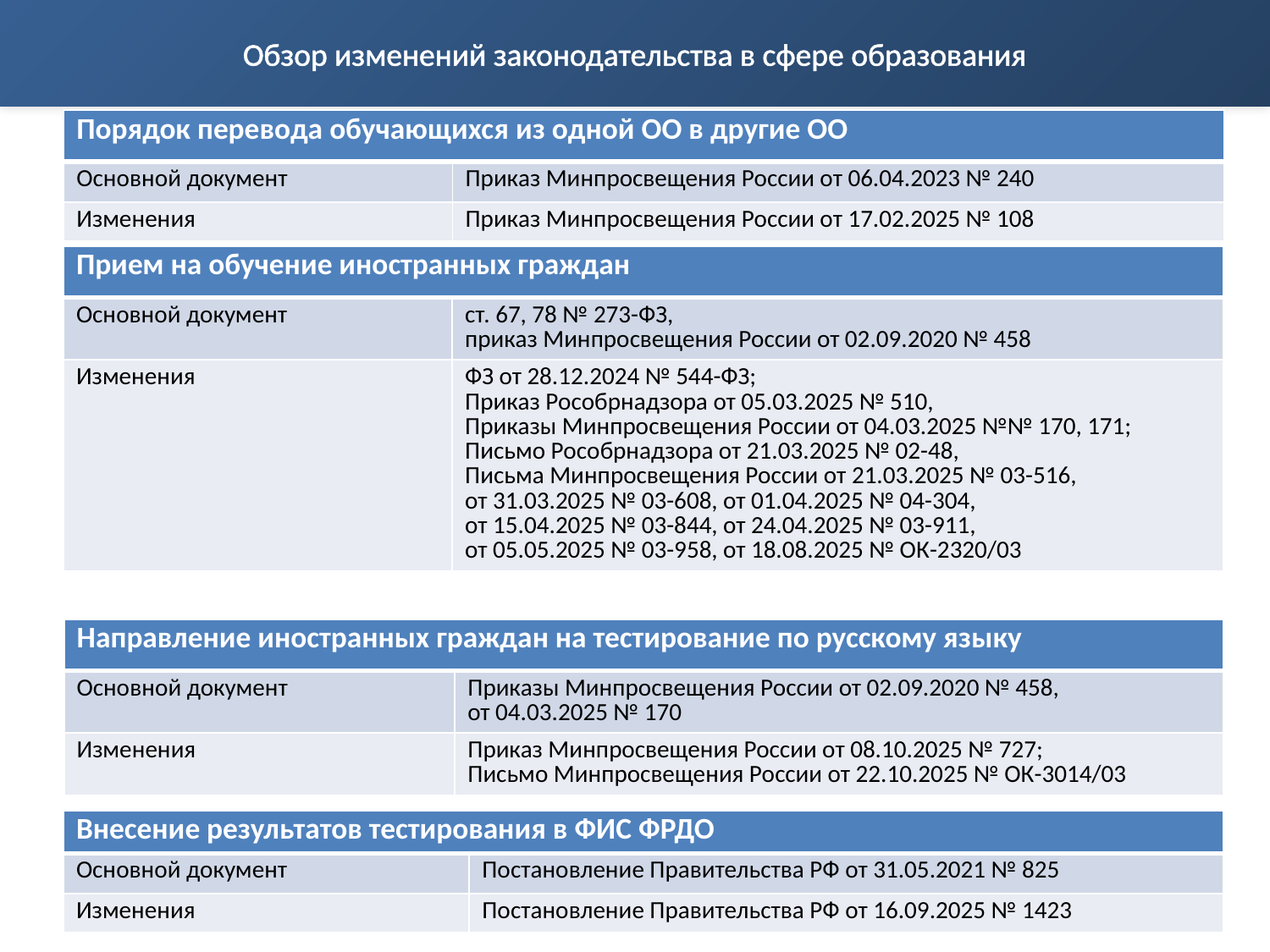

# Обзор изменений законодательства в сфере образования
| Порядок перевода обучающихся из одной ОО в другие ОО |  |
| --- | --- |
| Основной документ | Приказ Минпросвещения России от 06.04.2023 № 240 |
| Изменения | Приказ Минпросвещения России от 17.02.2025 № 108 |
| Прием на обучение иностранных граждан |  |
| --- | --- |
| Основной документ | ст. 67, 78 № 273-ФЗ, приказ Минпросвещения России от 02.09.2020 № 458 |
| Изменения | ФЗ от 28.12.2024 № 544-ФЗ; Приказ Рособрнадзора от 05.03.2025 № 510, Приказы Минпросвещения России от 04.03.2025 №№ 170, 171; Письмо Рособрнадзора от 21.03.2025 № 02-48, Письма Минпросвещения России от 21.03.2025 № 03-516, от 31.03.2025 № 03-608, от 01.04.2025 № 04-304, от 15.04.2025 № 03-844, от 24.04.2025 № 03-911, от 05.05.2025 № 03-958, от 18.08.2025 № ОК-2320/03 |
| Направление иностранных граждан на тестирование по русскому языку |  |
| --- | --- |
| Основной документ | Приказы Минпросвещения России от 02.09.2020 № 458, от 04.03.2025 № 170 |
| Изменения | Приказ Минпросвещения России от 08.10.2025 № 727; Письмо Минпросвещения России от 22.10.2025 № ОК-3014/03 |
| Внесение результатов тестирования в ФИС ФРДО |  |
| --- | --- |
| Основной документ | Постановление Правительства РФ от 31.05.2021 № 825 |
| Изменения | Постановление Правительства РФ от 16.09.2025 № 1423 |